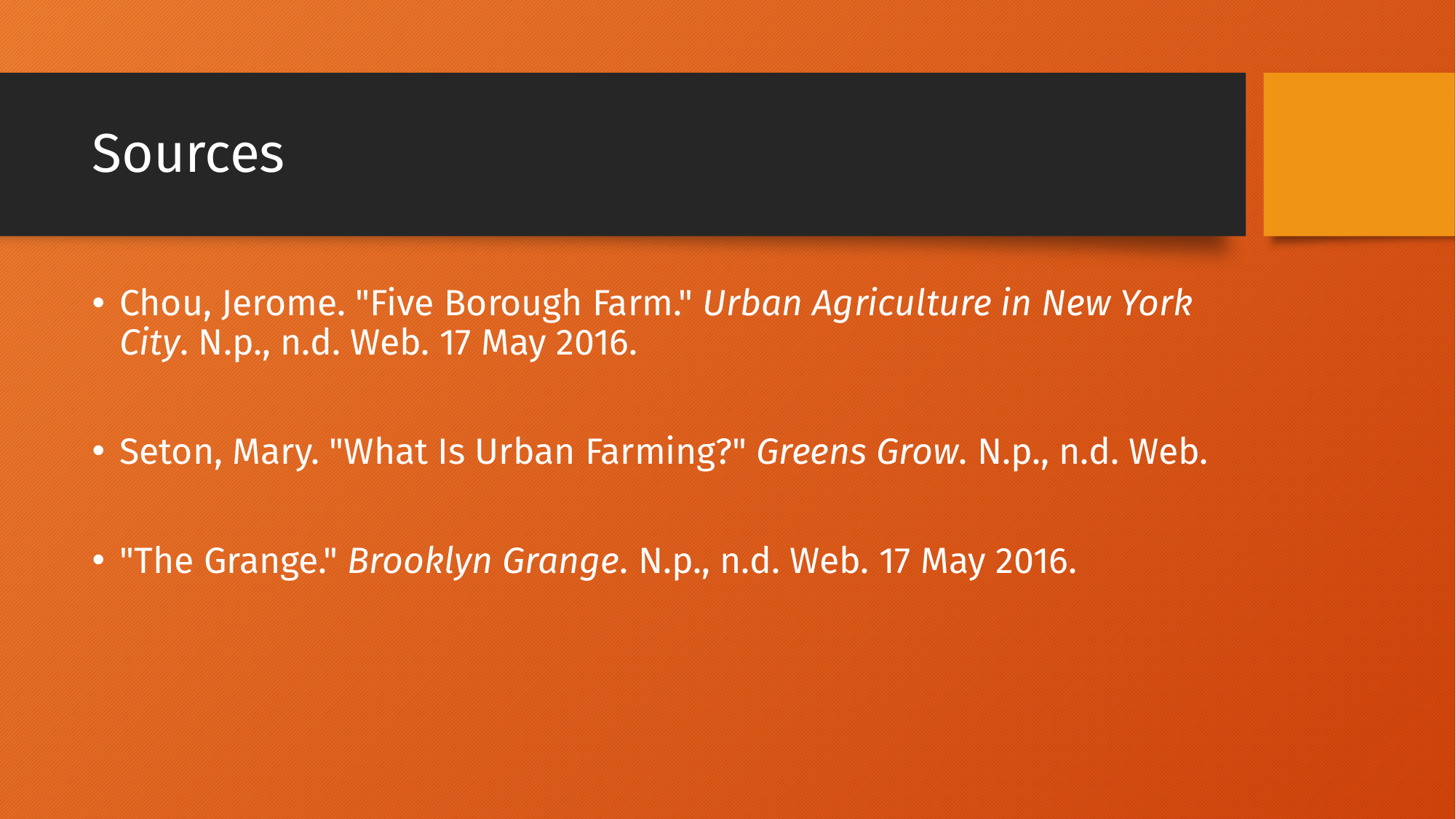

# Sources
Chou, Jerome. "Five Borough Farm." Urban Agriculture in New York City. N.p., n.d. Web. 17 May 2016.

Seton, Mary. "What Is Urban Farming?" Greens Grow. N.p., n.d. Web.

"The Grange." Brooklyn Grange. N.p., n.d. Web. 17 May 2016.